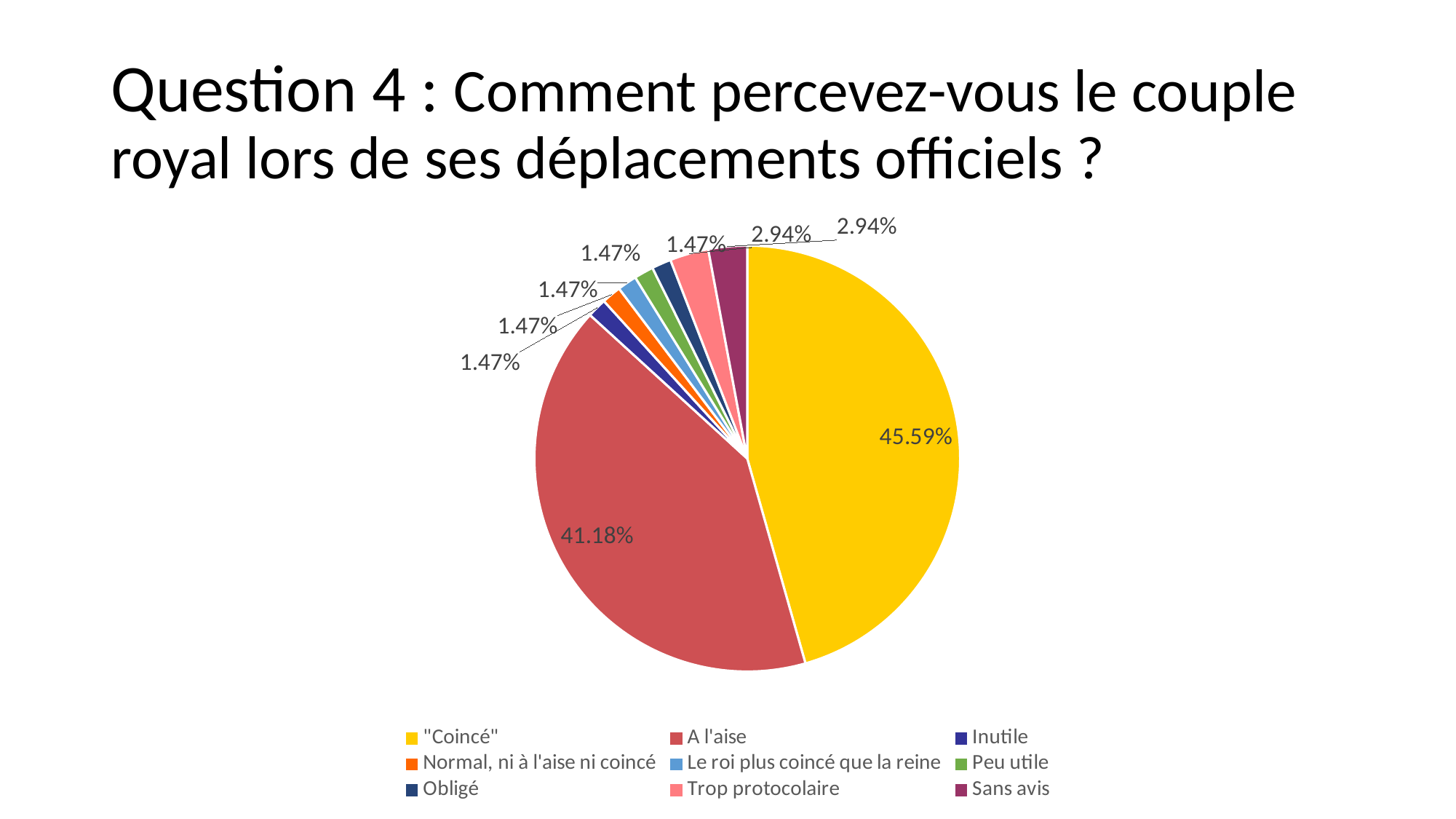

# Question 4 : Comment percevez-vous le couple royal lors de ses déplacements officiels ?

### Chart

| Category | Ventes |
|---|---|
| "Coincé" | 0.455882 |
| A l'aise | 0.411765 |
| Inutile | 0.014706 |
| Normal, ni à l'aise ni coincé | 0.0147 |
| Le roi plus coincé que la reine | 0.0147 |
| Peu utile | 0.0147 |
| Obligé | 0.014706 |
| Trop protocolaire | 0.0294 |
| Sans avis | 0.0294 |